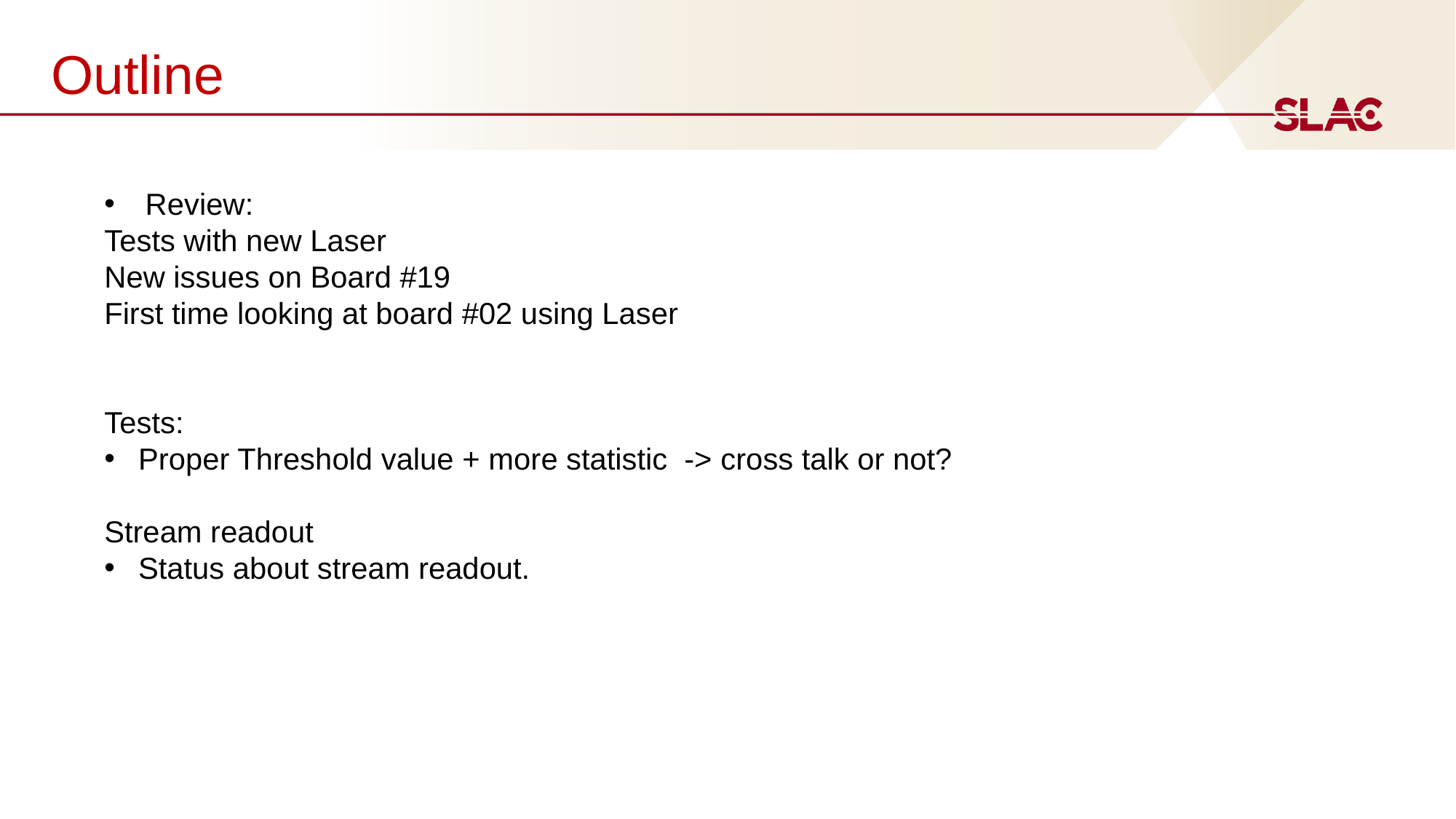

Outline
Review:
Tests with new Laser
New issues on Board #19
First time looking at board #02 using Laser

Tests:
Proper Threshold value + more statistic  -> cross talk or not?

Stream readout
Status about stream readout.